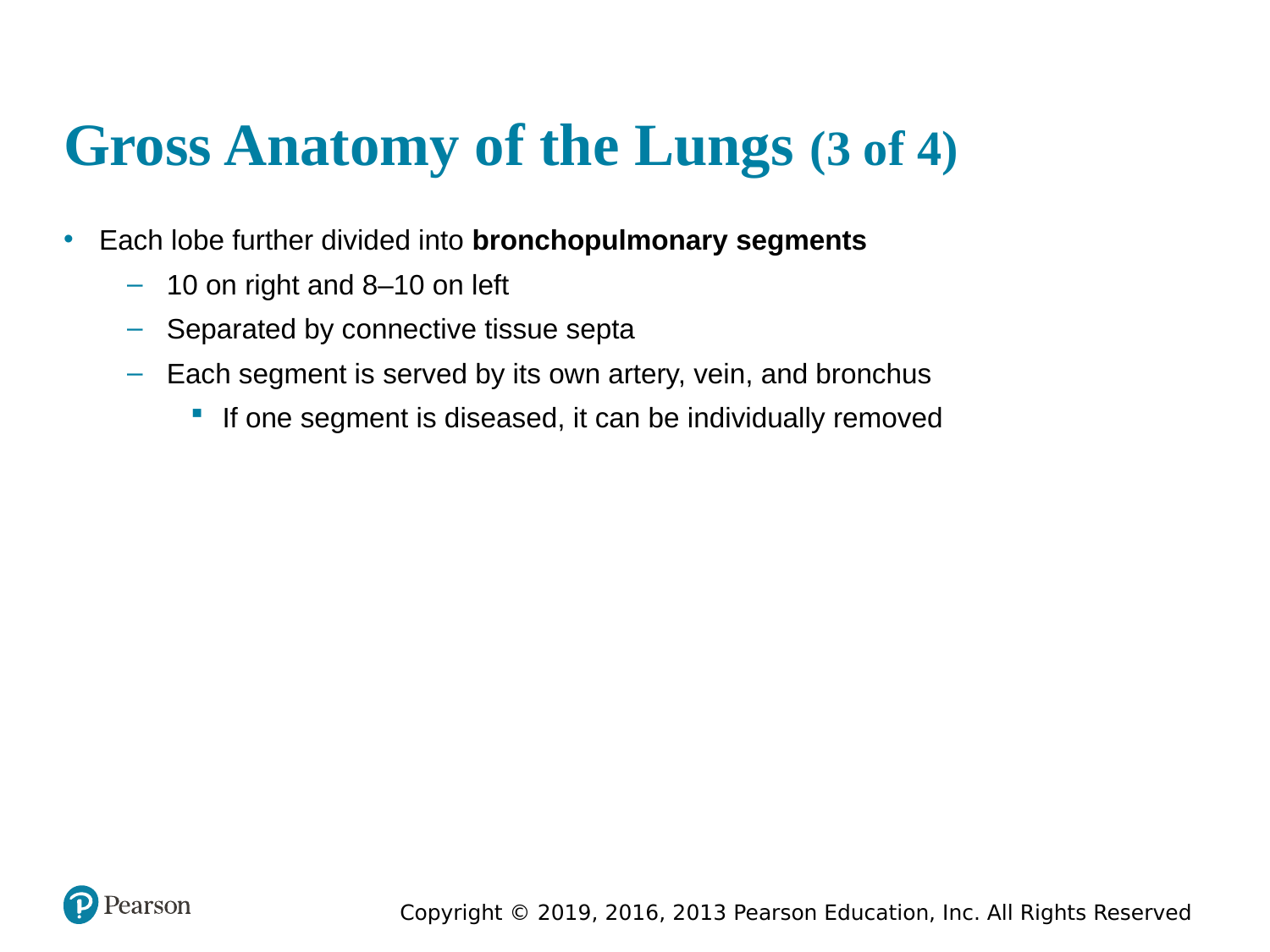

# Gross Anatomy of the Lungs (3 of 4)
Each lobe further divided into bronchopulmonary segments
10 on right and 8–10 on left
Separated by connective tissue septa
Each segment is served by its own artery, vein, and bronchus
If one segment is diseased, it can be individually removed